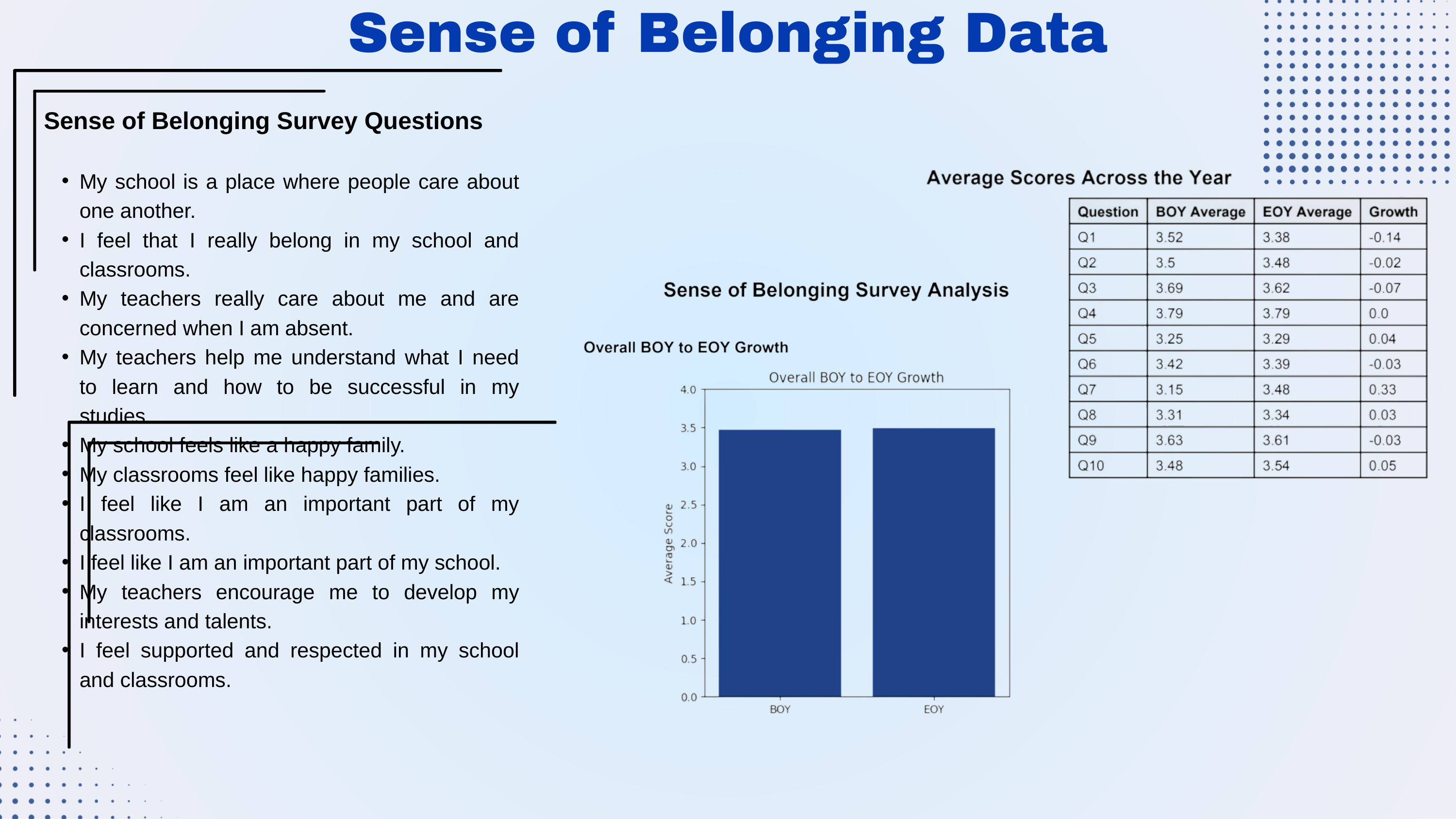

Sense of Belonging Data

Sense of Belonging Survey Questions

My school is a place where people care about one another.
I feel that I really belong in my school and classrooms.
My teachers really care about me and are concerned when I am absent.
My teachers help me understand what I need to learn and how to be successful in my studies.
My school feels like a happy family.
My classrooms feel like happy families.
I feel like I am an important part of my classrooms.
I feel like I am an important part of my school.
My teachers encourage me to develop my interests and talents.
I feel supported and respected in my school and classrooms.